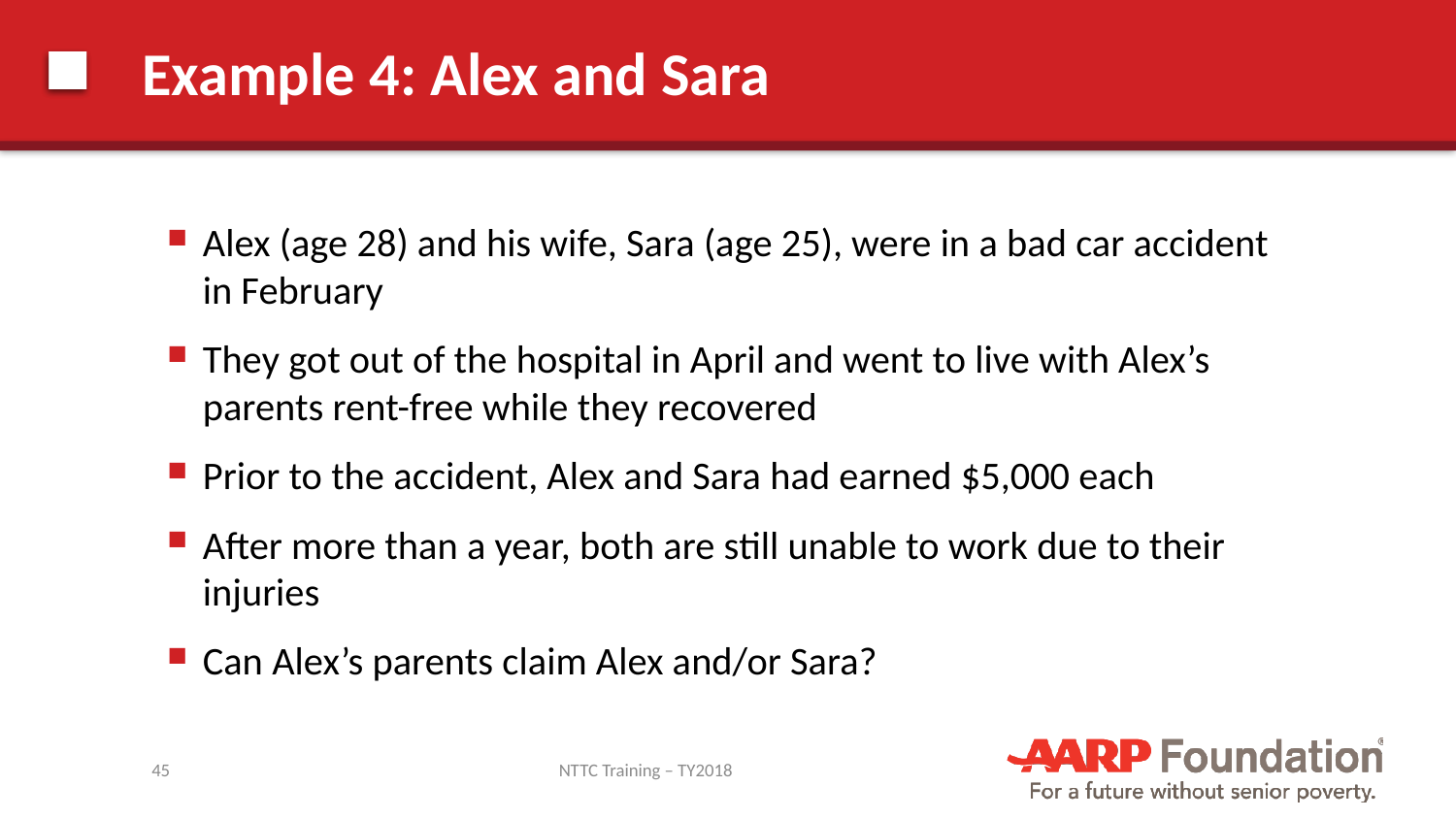

# Example 4: Alex and Sara
Alex (age 28) and his wife, Sara (age 25), were in a bad car accident in February
They got out of the hospital in April and went to live with Alex’s parents rent-free while they recovered
Prior to the accident, Alex and Sara had earned $5,000 each
After more than a year, both are still unable to work due to their injuries
Can Alex’s parents claim Alex and/or Sara?
45
NTTC Training – TY2018